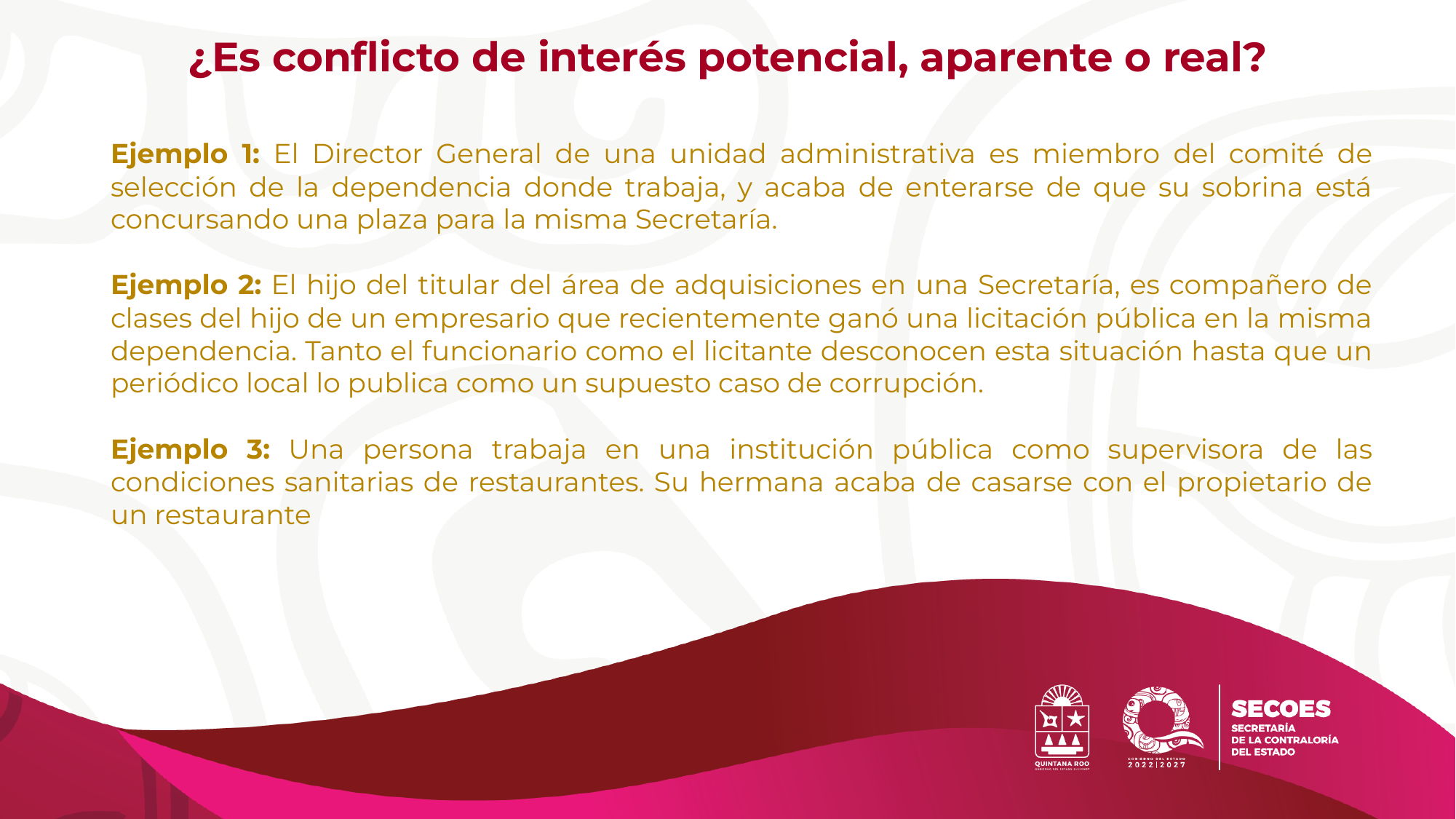

# ¿Es conflicto de interés potencial, aparente o real?
Ejemplo 1: El Director General de una unidad administrativa es miembro del comité de selección de la dependencia donde trabaja, y acaba de enterarse de que su sobrina está concursando una plaza para la misma Secretaría.

Ejemplo 2: El hijo del titular del área de adquisiciones en una Secretaría, es compañero de clases del hijo de un empresario que recientemente ganó una licitación pública en la misma dependencia. Tanto el funcionario como el licitante desconocen esta situación hasta que un periódico local lo publica como un supuesto caso de corrupción.

Ejemplo 3: Una persona trabaja en una institución pública como supervisora de las condiciones sanitarias de restaurantes. Su hermana acaba de casarse con el propietario de un restaurante